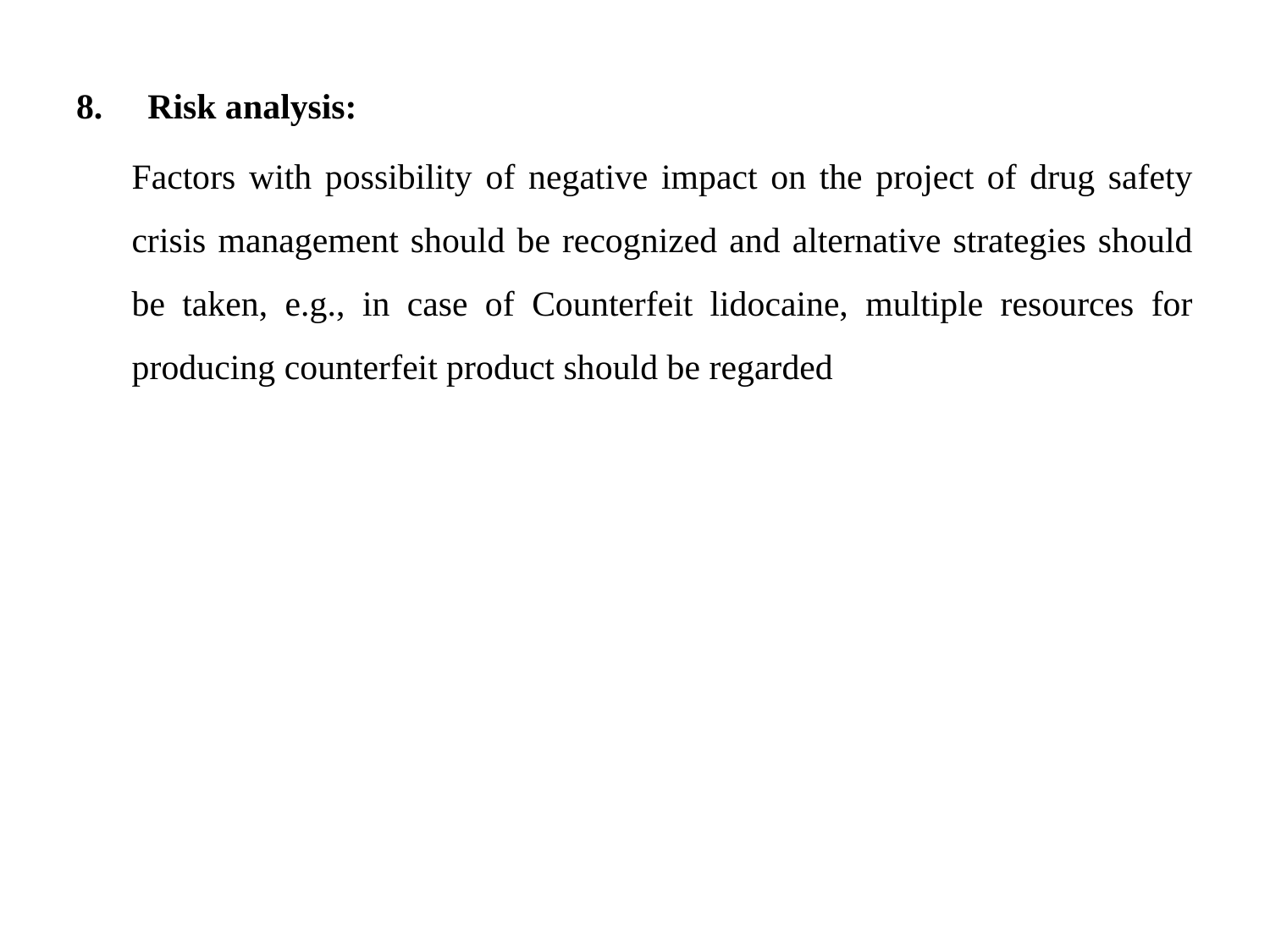

Risk analysis:
Factors with possibility of negative impact on the project of drug safety crisis management should be recognized and alternative strategies should be taken, e.g., in case of Counterfeit lidocaine, multiple resources for producing counterfeit product should be regarded